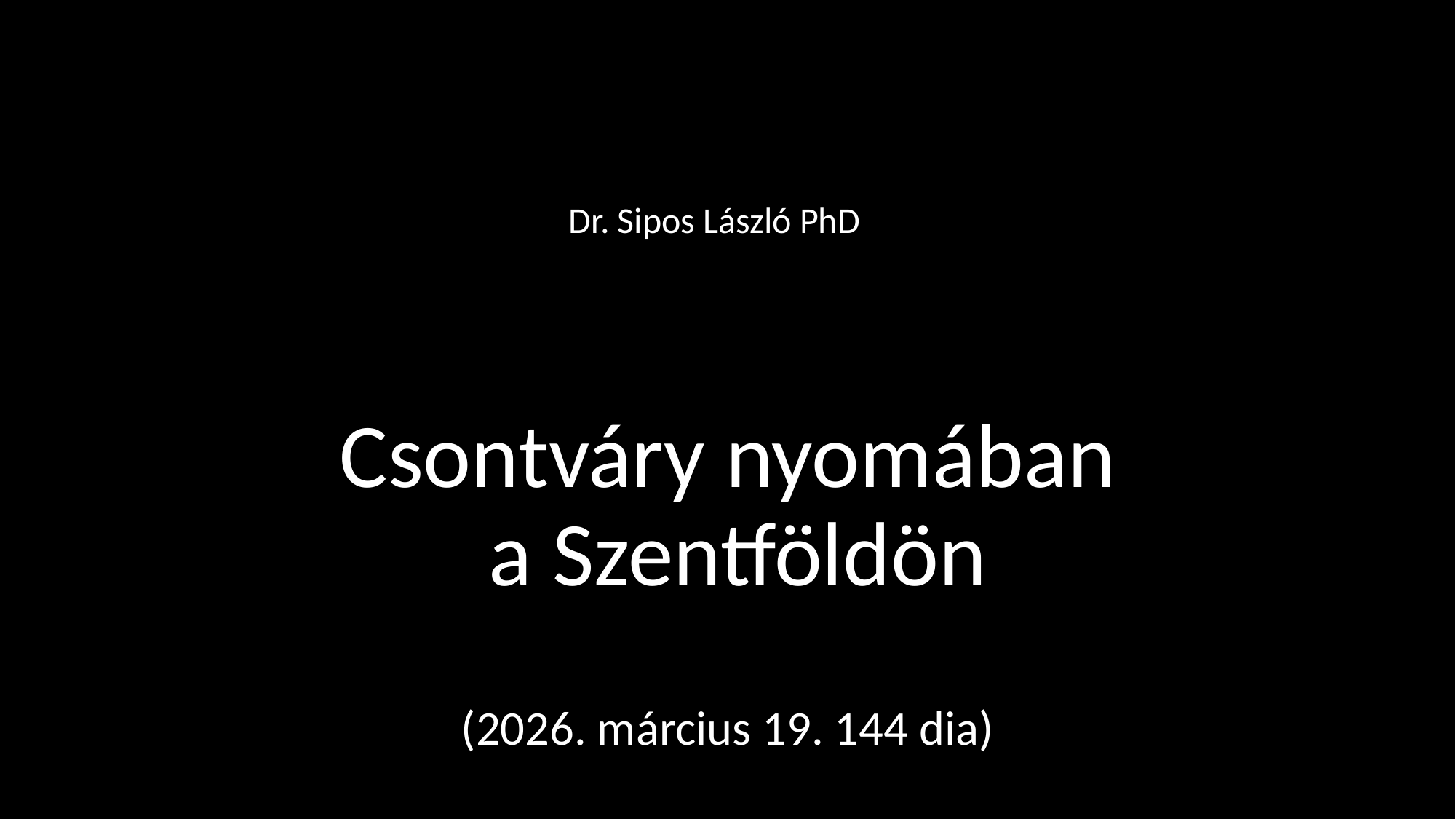

# Csontváry nyomában a Szentföldön (2026. március 19. 144 dia)

Dr. Sipos László PhD